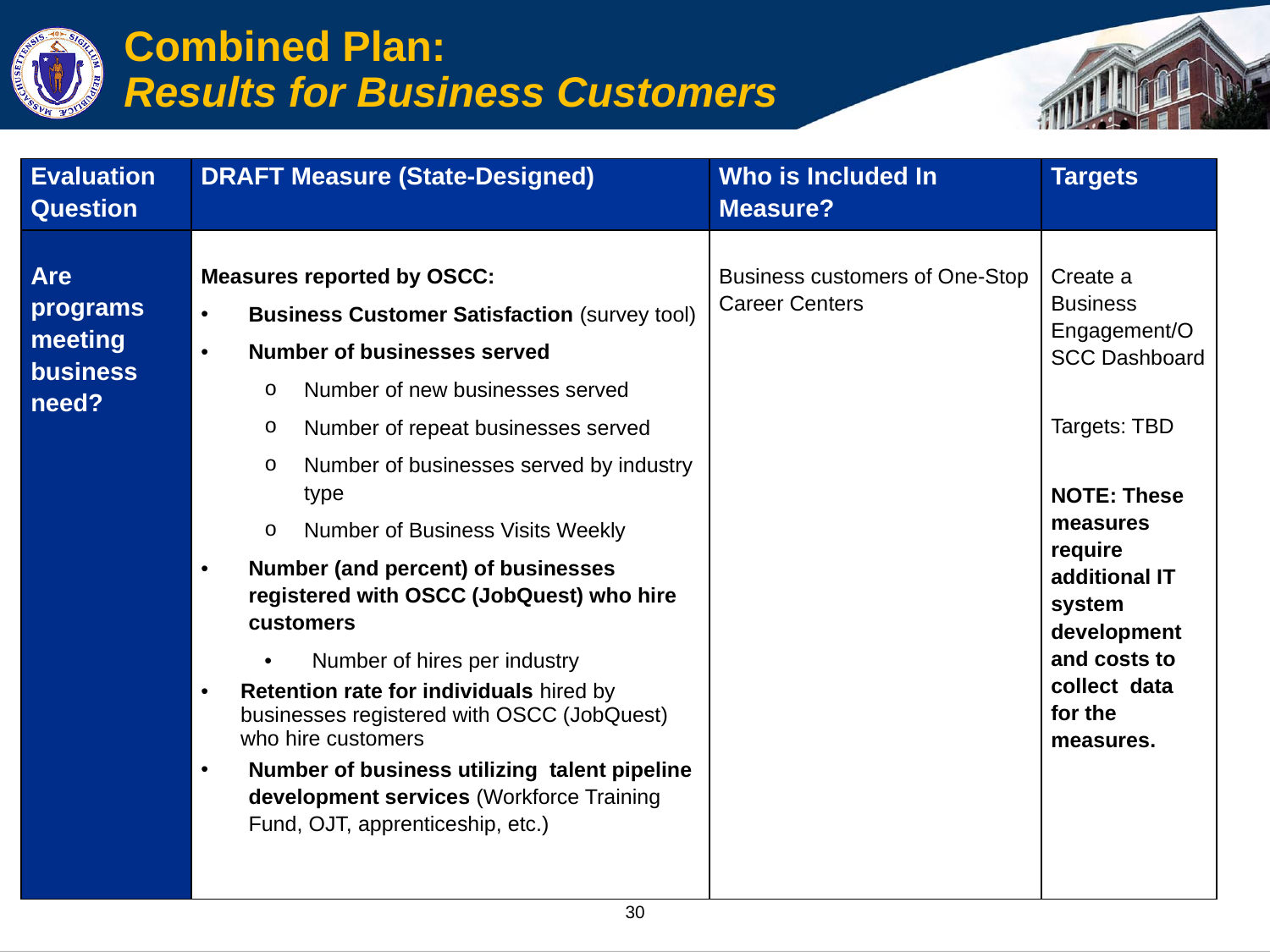

Combined Plan:
Results for Business Customers
| Evaluation Question | DRAFT Measure (State-Designed) | Who is Included In Measure? | Targets |
| --- | --- | --- | --- |
| Are programs meeting business need? | Measures reported by OSCC: Business Customer Satisfaction (survey tool) Number of businesses served Number of new businesses served Number of repeat businesses served Number of businesses served by industry type Number of Business Visits Weekly Number (and percent) of businesses registered with OSCC (JobQuest) who hire customers Number of hires per industry Retention rate for individuals hired by businesses registered with OSCC (JobQuest) who hire customers Number of business utilizing talent pipeline development services (Workforce Training Fund, OJT, apprenticeship, etc.) | Business customers of One-Stop Career Centers | Create a Business Engagement/OSCC Dashboard Targets: TBD NOTE: These measures require additional IT system development and costs to collect data for the measures. |